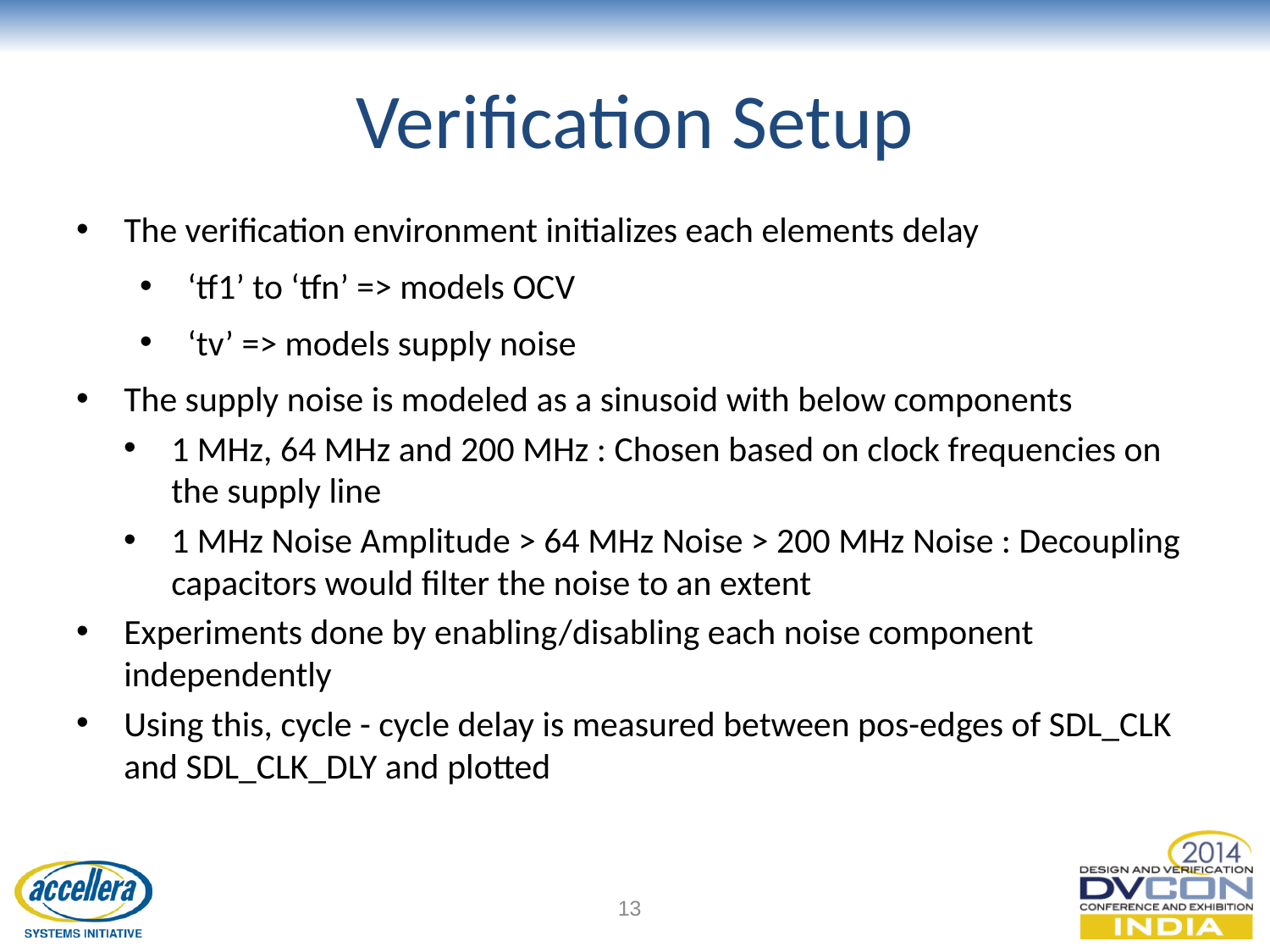

# Verification Setup
The verification environment initializes each elements delay
‘tf1’ to ‘tfn’ => models OCV
‘tv’ => models supply noise
The supply noise is modeled as a sinusoid with below components
1 MHz, 64 MHz and 200 MHz : Chosen based on clock frequencies on the supply line
1 MHz Noise Amplitude > 64 MHz Noise > 200 MHz Noise : Decoupling capacitors would filter the noise to an extent
Experiments done by enabling/disabling each noise component independently
Using this, cycle - cycle delay is measured between pos-edges of SDL_CLK and SDL_CLK_DLY and plotted

13